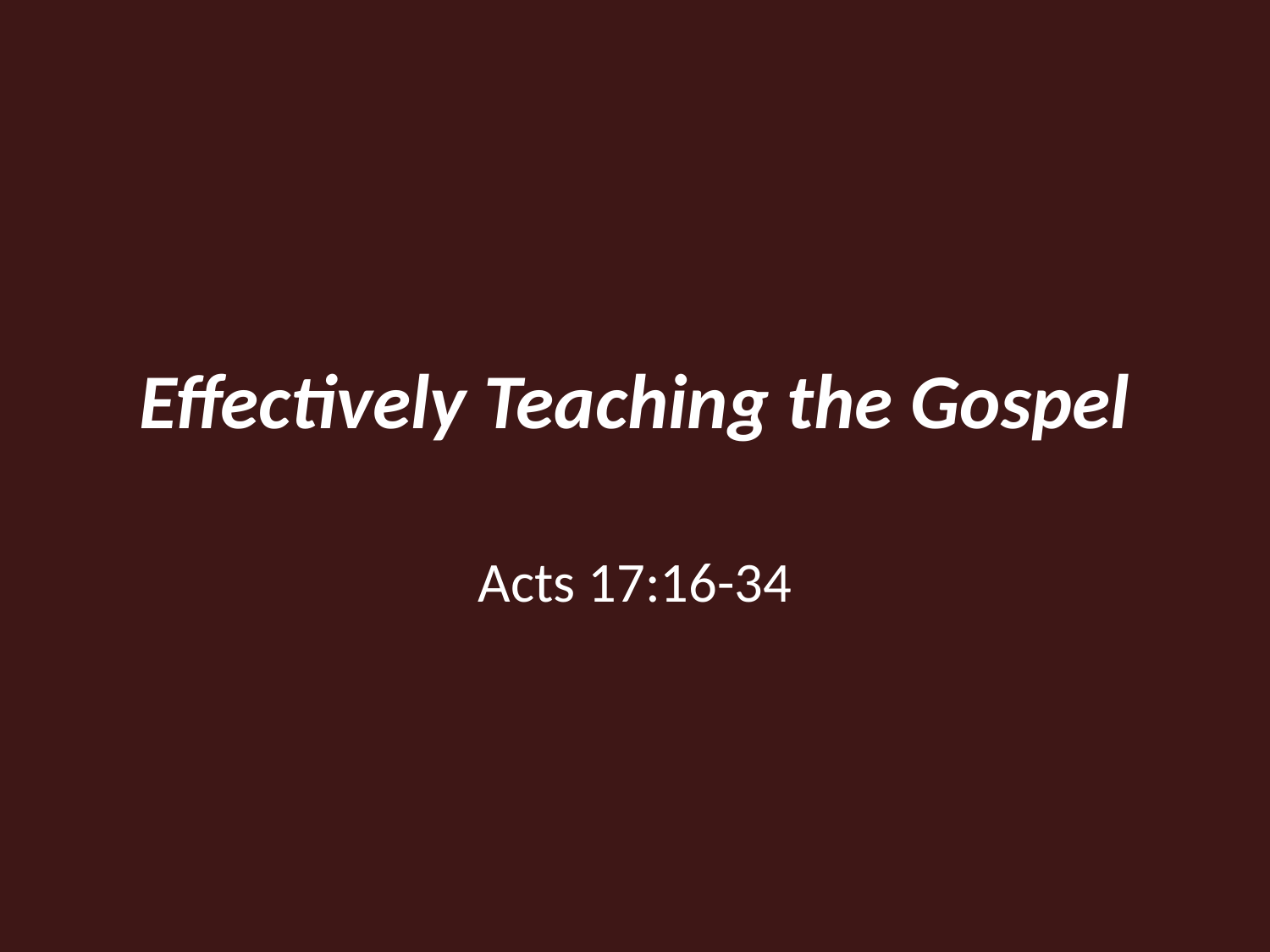

# Effectively Teaching the Gospel
Acts 17:16-34